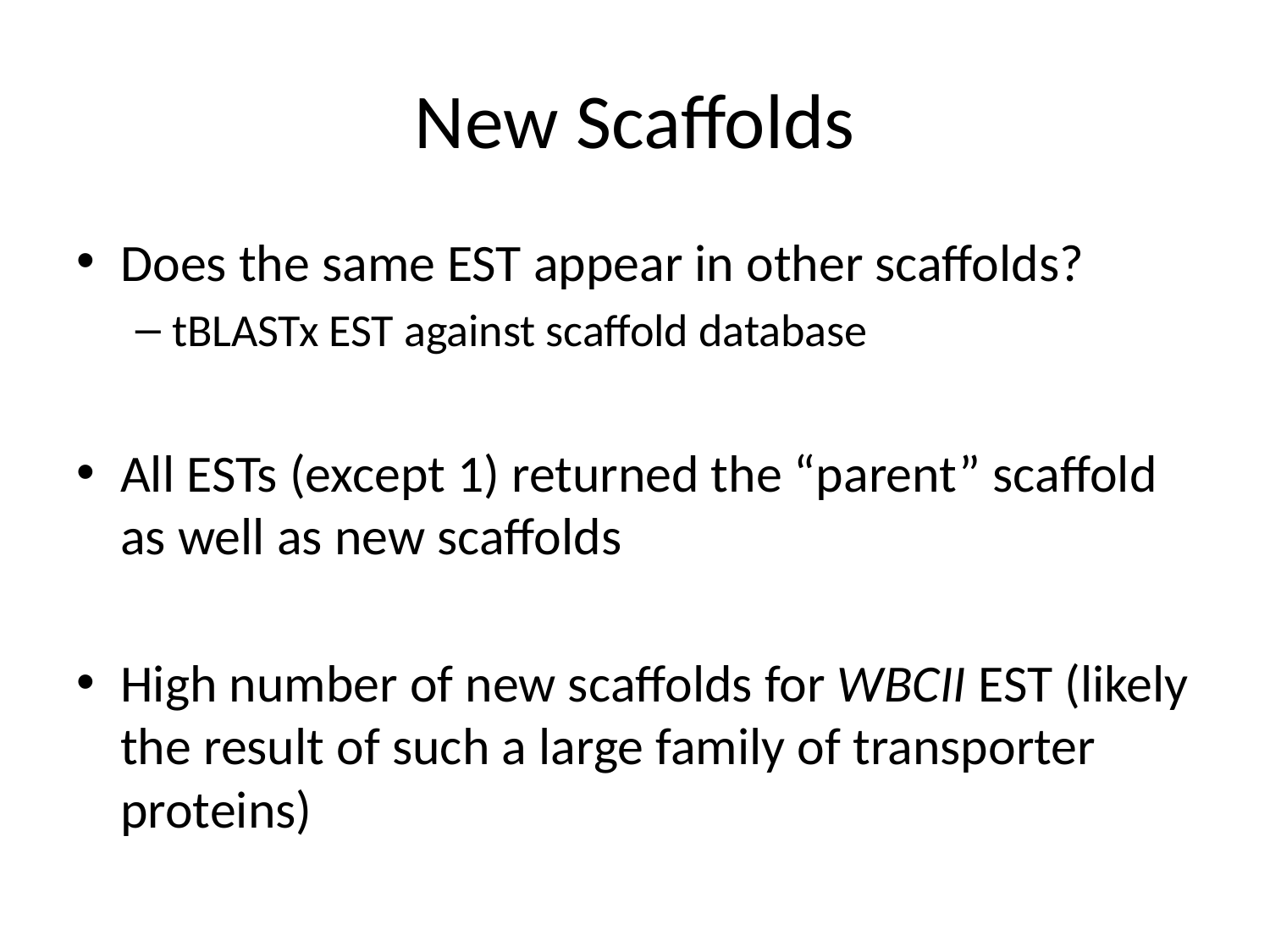

# New Scaffolds
Does the same EST appear in other scaffolds?
tBLASTx EST against scaffold database

All ESTs (except 1) returned the “parent” scaffold as well as new scaffolds

High number of new scaffolds for WBCII EST (likely the result of such a large family of transporter proteins)